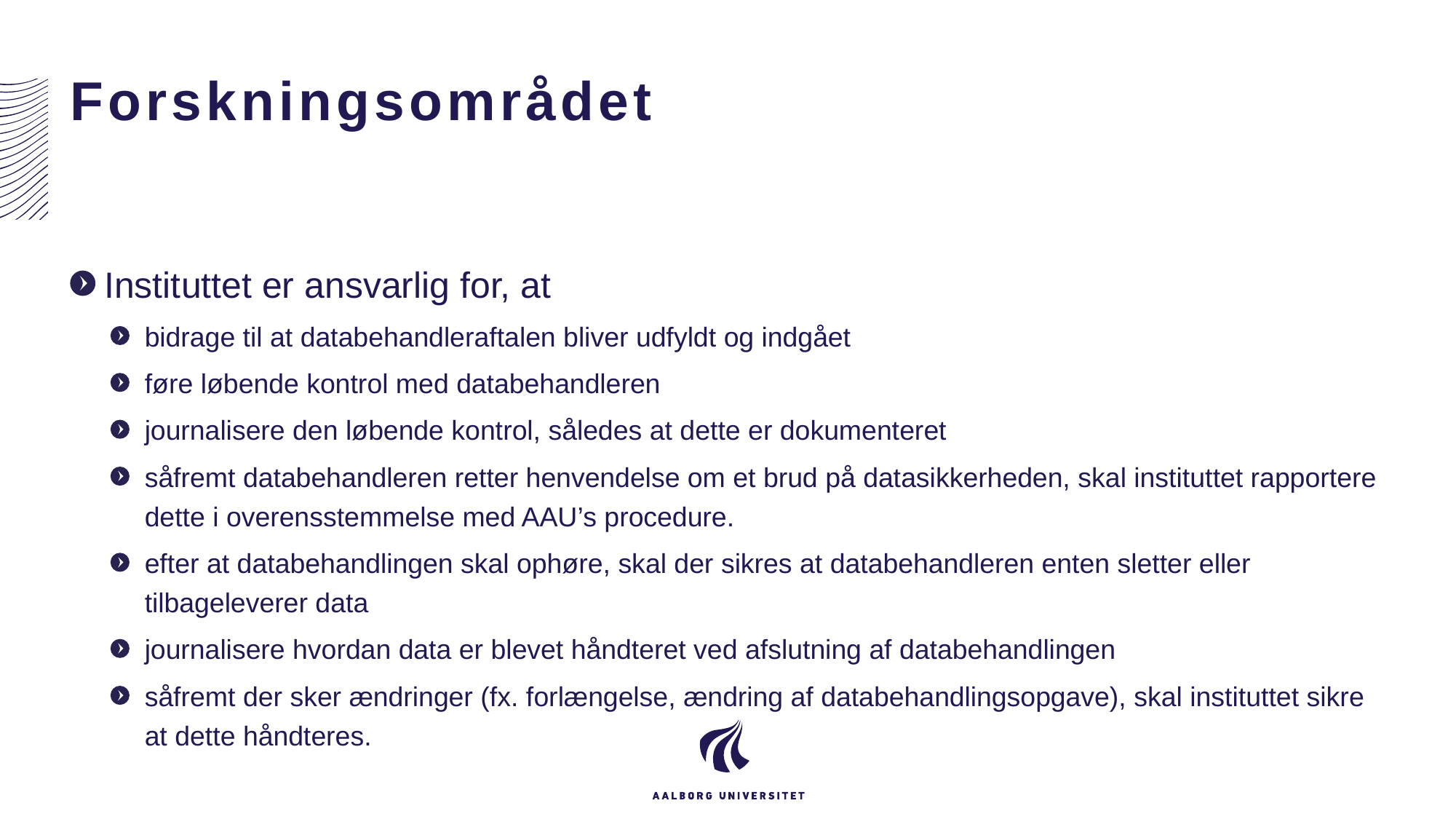

# Forskningsområdet
Instituttet er ansvarlig for, at
bidrage til at databehandleraftalen bliver udfyldt og indgået
føre løbende kontrol med databehandleren
journalisere den løbende kontrol, således at dette er dokumenteret
såfremt databehandleren retter henvendelse om et brud på datasikkerheden, skal instituttet rapportere dette i overensstemmelse med AAU’s procedure.
efter at databehandlingen skal ophøre, skal der sikres at databehandleren enten sletter eller tilbageleverer data
journalisere hvordan data er blevet håndteret ved afslutning af databehandlingen
såfremt der sker ændringer (fx. forlængelse, ændring af databehandlingsopgave), skal instituttet sikre at dette håndteres.